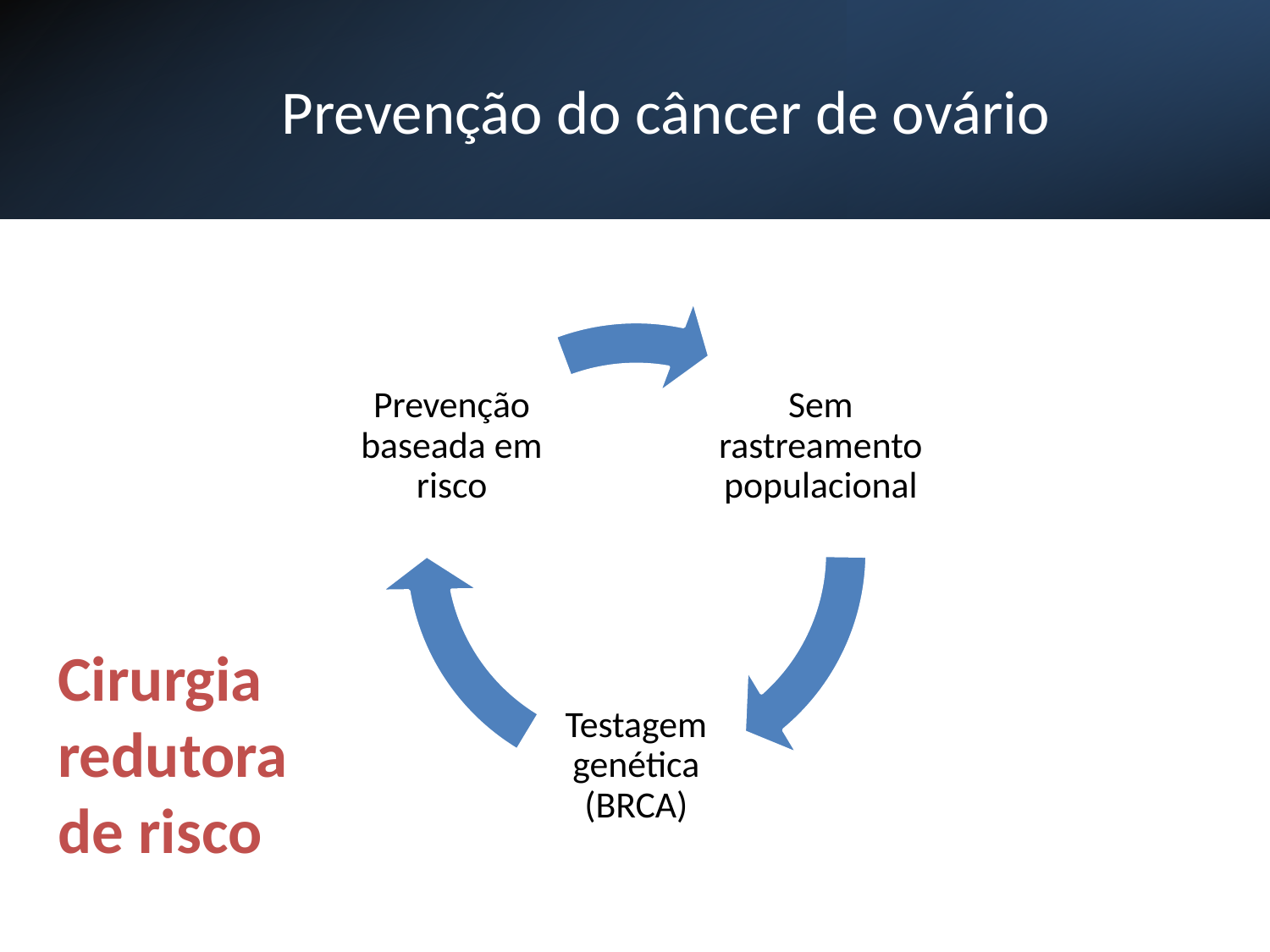

# Prevenção do câncer de ovário
Sem rastreamento populacional
Testagem genética (BRCA)
Prevenção baseada em risco
Cirurgia redutora de risco